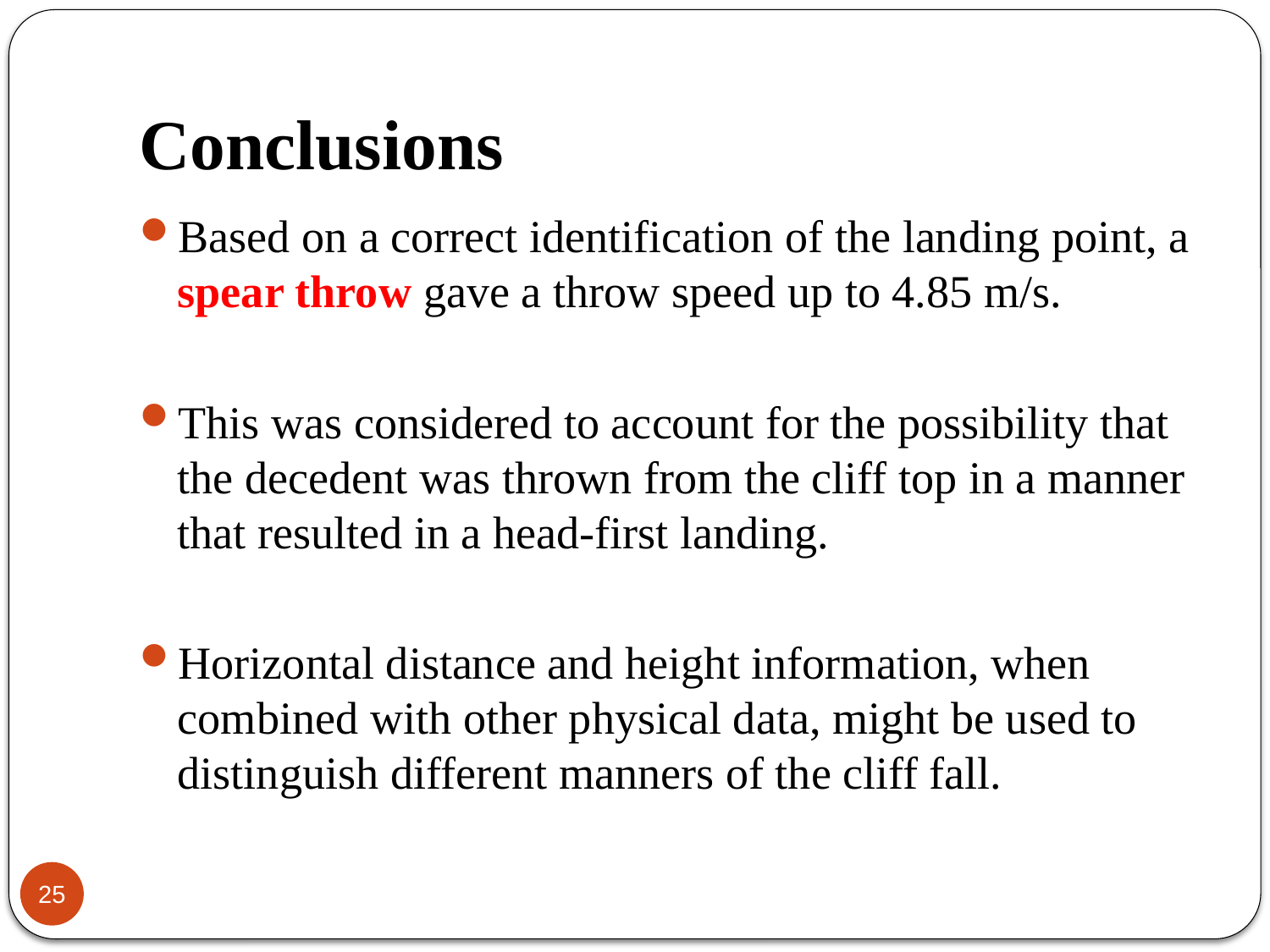

# Conclusions
Based on a correct identification of the landing point, a spear throw gave a throw speed up to 4.85 m/s.

This was considered to account for the possibility that the decedent was thrown from the cliff top in a manner that resulted in a head-first landing.

Horizontal distance and height information, when combined with other physical data, might be used to distinguish different manners of the cliff fall.

25